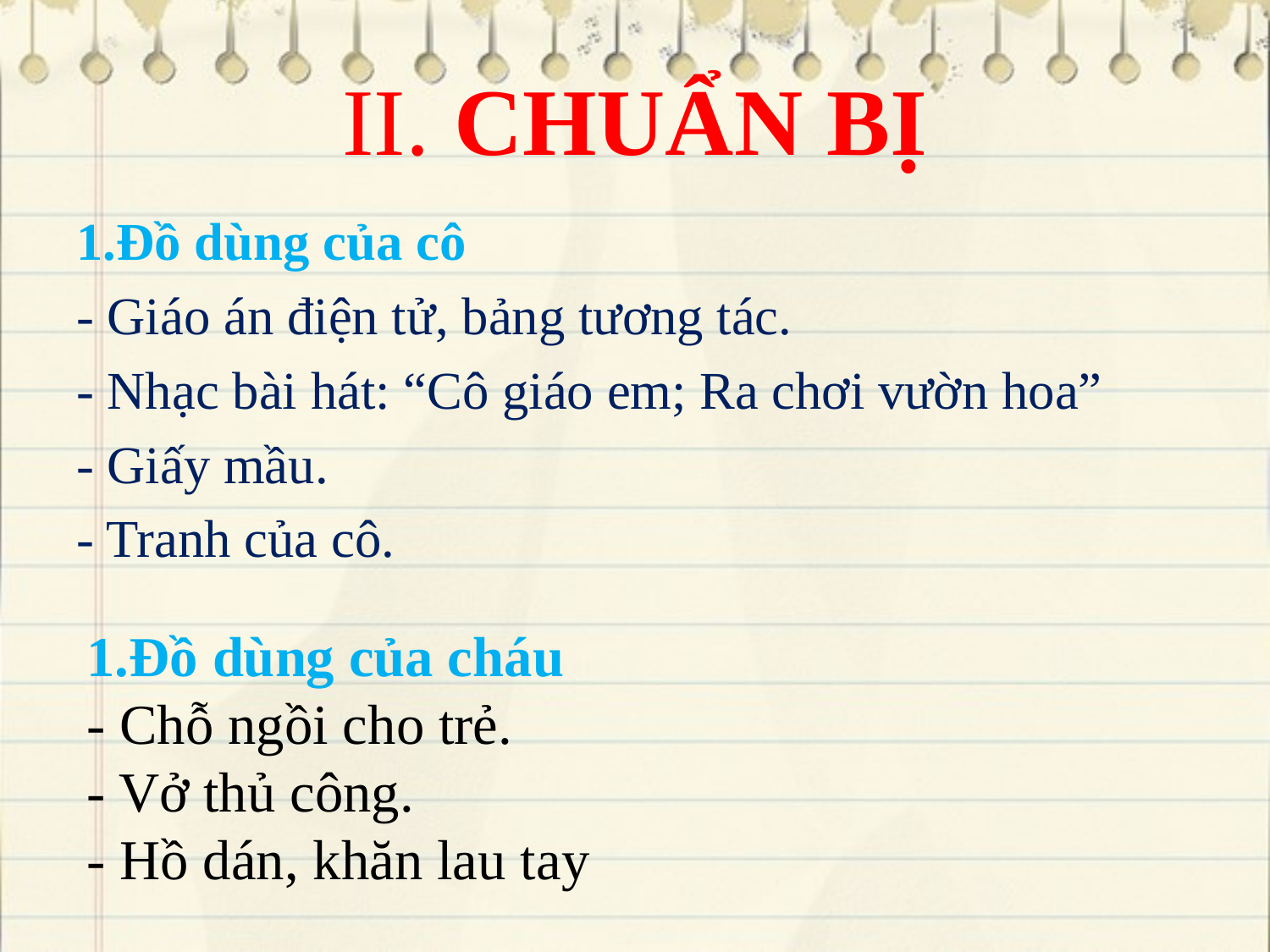

# II. CHUẨN BỊ
1.Đồ dùng của cô
- Giáo án điện tử, bảng tương tác.
- Nhạc bài hát: “Cô giáo em; Ra chơi vườn hoa”
- Giấy mầu.
- Tranh của cô.

1.Đồ dùng của cháu
- Chỗ ngồi cho trẻ.
- Vở thủ công.
- Hồ dán, khăn lau tay